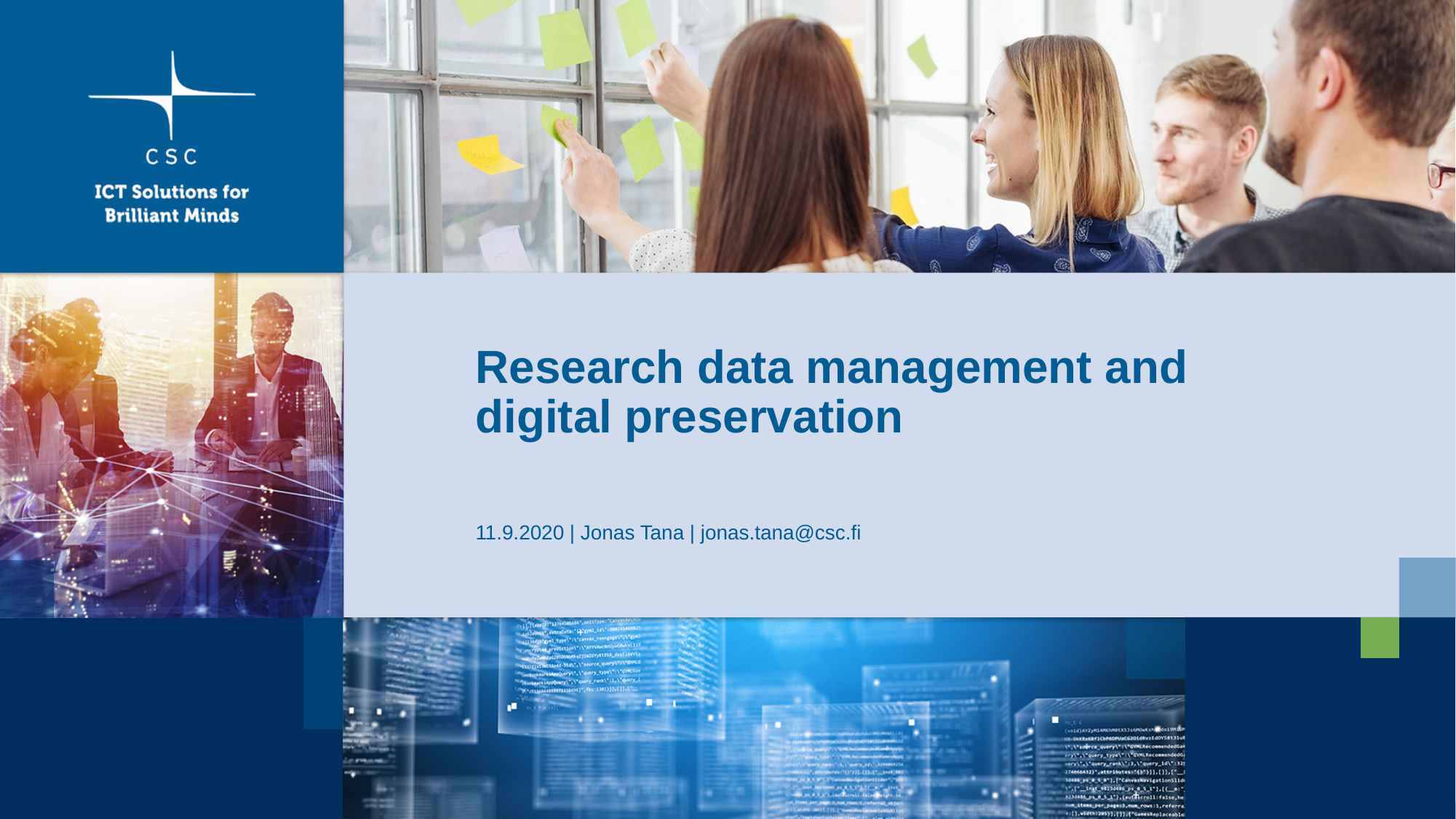

# Research data management and digital preservation
11.9.2020 | Jonas Tana | jonas.tana@csc.fi